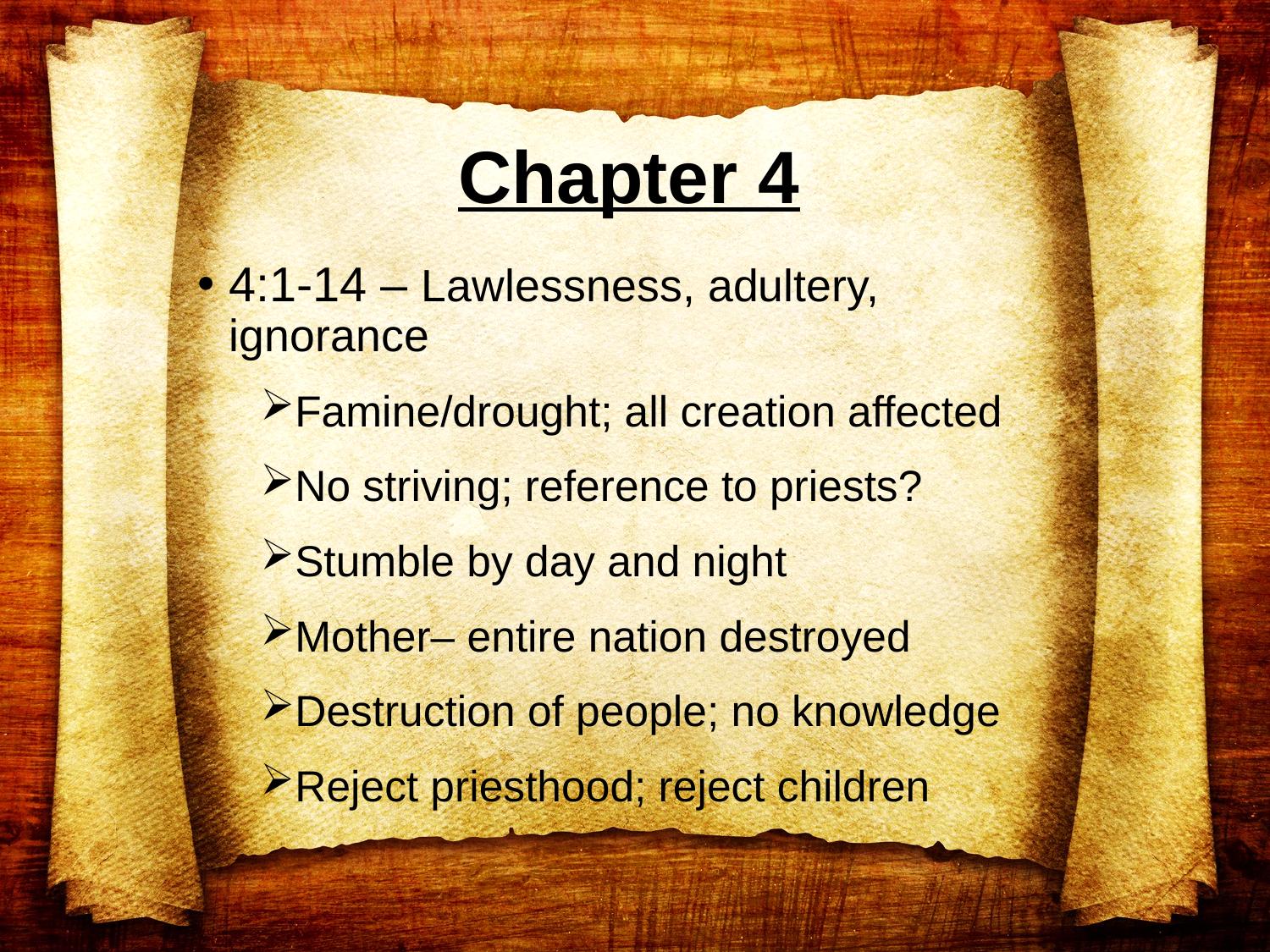

# Chapter 4
4:1-14 – Lawlessness, adultery, ignorance
Famine/drought; all creation affected
No striving; reference to priests?
Stumble by day and night
Mother– entire nation destroyed
Destruction of people; no knowledge
Reject priesthood; reject children